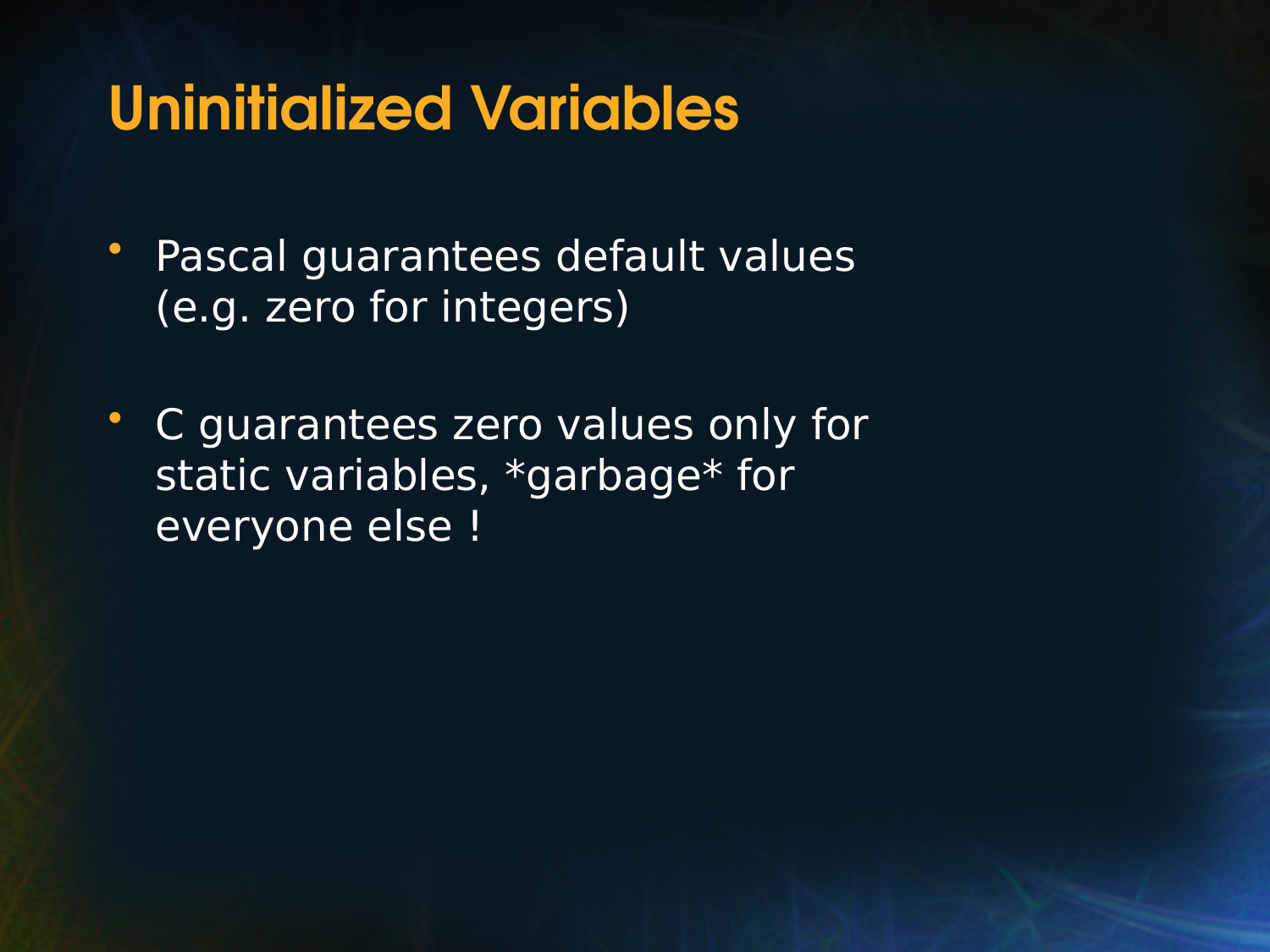

# Uninitialized Variables
Pascal guarantees default values
(e.g. zero for integers)

C guarantees zero values only for static variables, *garbage* for everyone else !